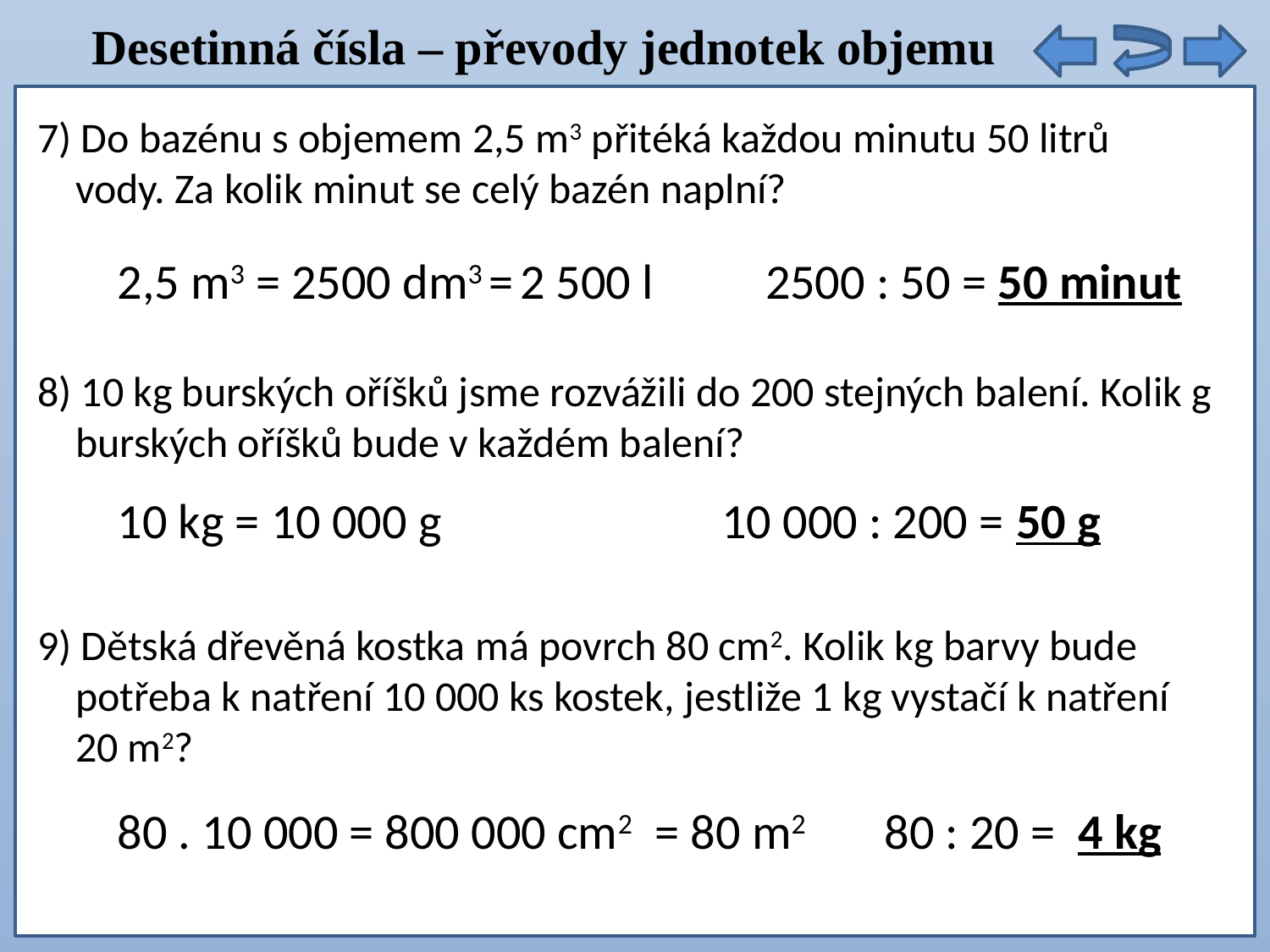

Desetinná čísla – převody jednotek objemu

7) Do bazénu s objemem 2,5 m3 přitéká každou minutu 50 litrů
    vody. Za kolik minut se celý bazén naplní?

8) 10 kg burských oříšků jsme rozvážili do 200 stejných balení. Kolik g
    burských oříšků bude v každém balení?

9) Dětská dřevěná kostka má povrch 80 cm2. Kolik kg barvy bude
    potřeba k natření 10 000 ks kostek, jestliže 1 kg vystačí k natření
    20 m2?

2,5 m3 = 2500 dm3 = 2 500 l          2500 : 50 = 50 minut
10 kg = 10 000 g                         10 000 : 200 = 50 g
80 . 10 000 = 800 000 cm2  = 80 m2            80 : 20 =  4 kg